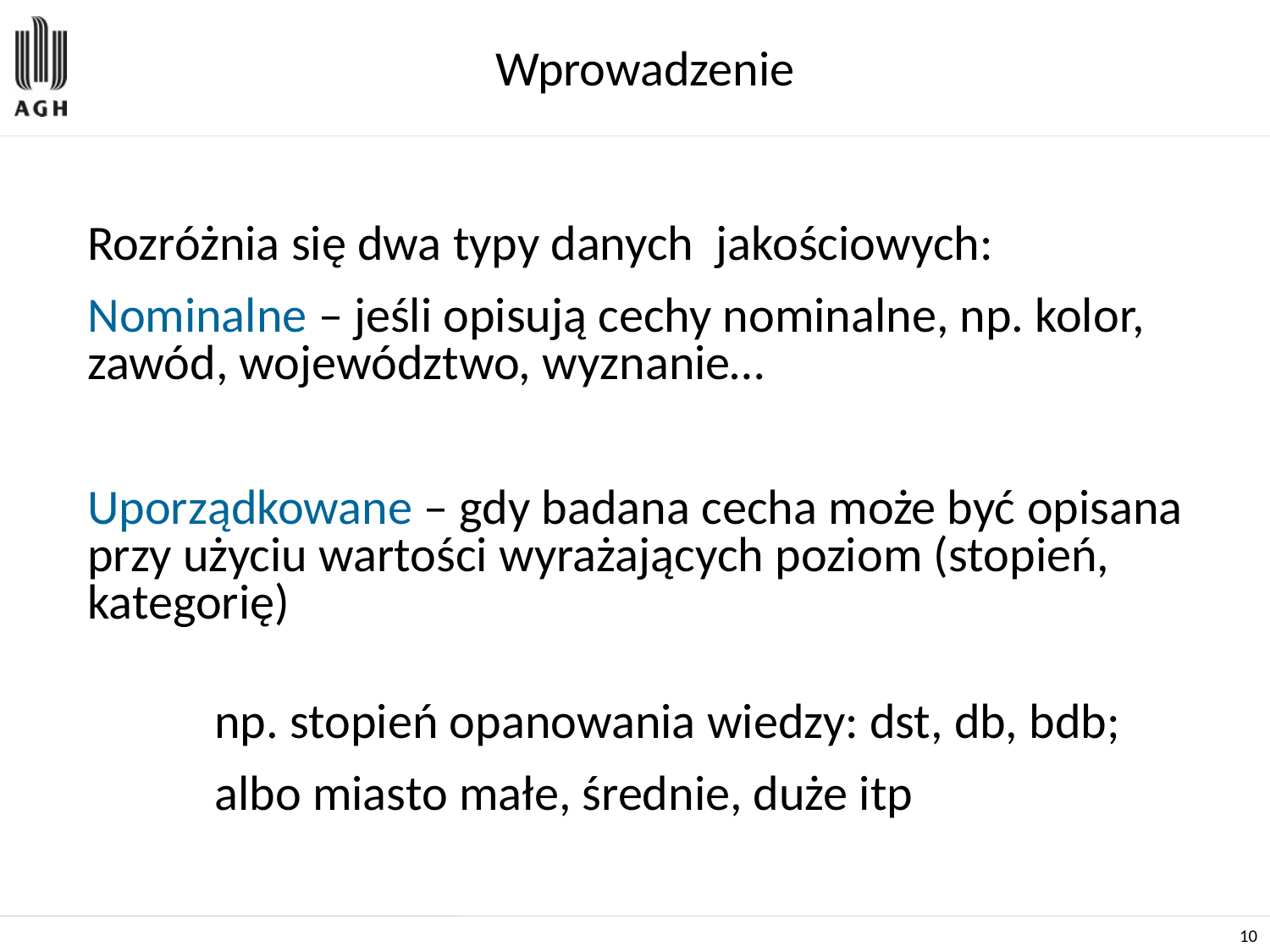

# Wprowadzenie
Rozróżnia się dwa typy danych  jakościowych:
Nominalne – jeśli opisują cechy nominalne, np. kolor, zawód, województwo, wyznanie…

Uporządkowane – gdy badana cecha może być opisana przy użyciu wartości wyrażających poziom (stopień, kategorię)
	np. stopień opanowania wiedzy: dst, db, bdb;
	albo miasto małe, średnie, duże itp